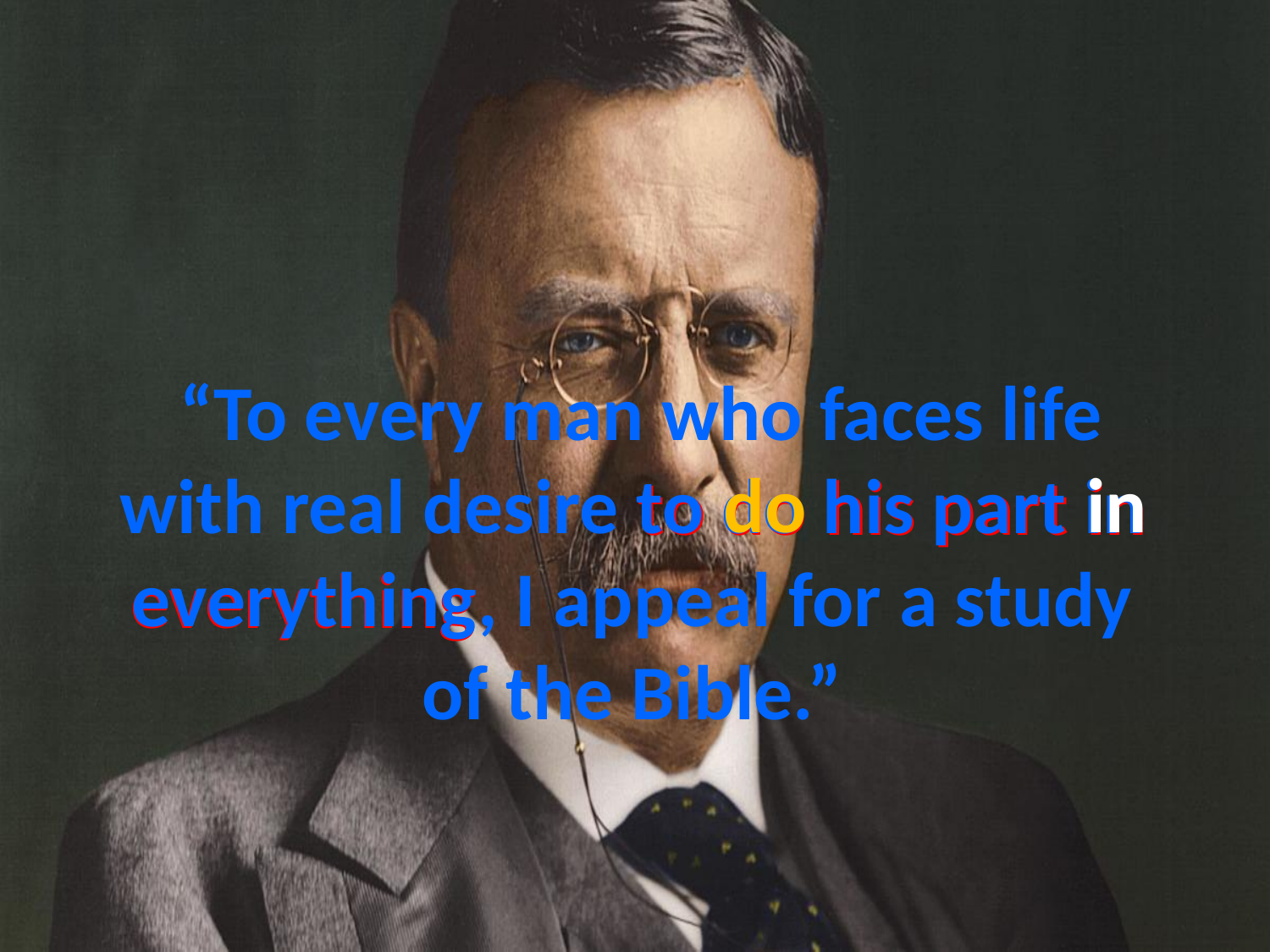

# “To every man who faces life with real desire to do his part in everything, I appeal for a study of the Bible.”
in
to do his part in
do
everything